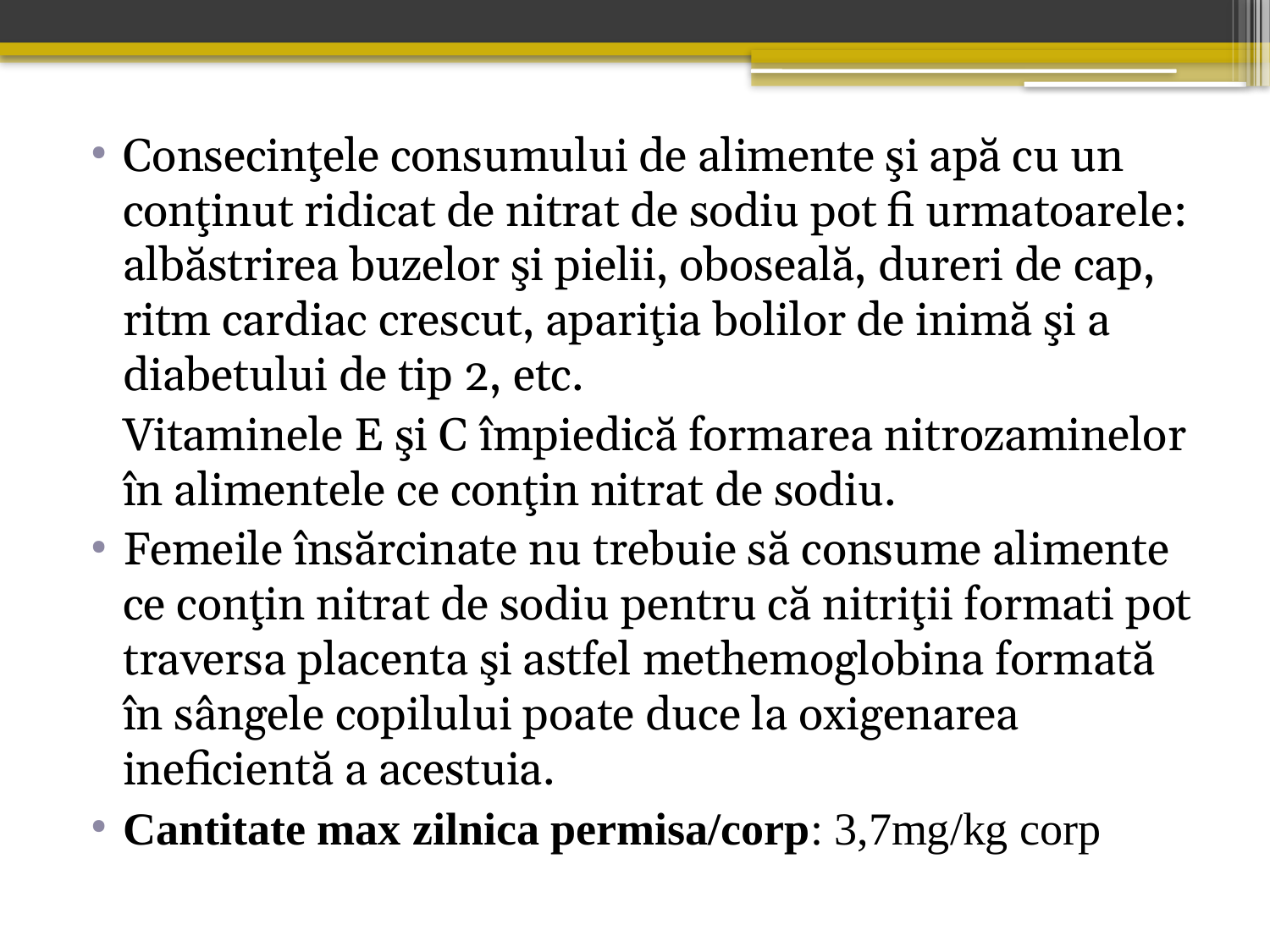

Consecinţele consumului de alimente şi apă cu un conţinut ridicat de nitrat de sodiu pot fi urmatoarele: albăstrirea buzelor şi pielii, oboseală, dureri de cap, ritm cardiac crescut, apariţia bolilor de inimă şi a diabetului de tip 2, etc.
   Vitaminele E şi C împiedică formarea nitrozaminelor în alimentele ce conţin nitrat de sodiu.
Femeile însărcinate nu trebuie să consume alimente ce conţin nitrat de sodiu pentru că nitriţii formati pot traversa placenta şi astfel methemoglobina formată în sângele copilului poate duce la oxigenarea ineficientă a acestuia.
Cantitate max zilnica permisa/corp: 3,7mg/kg corp